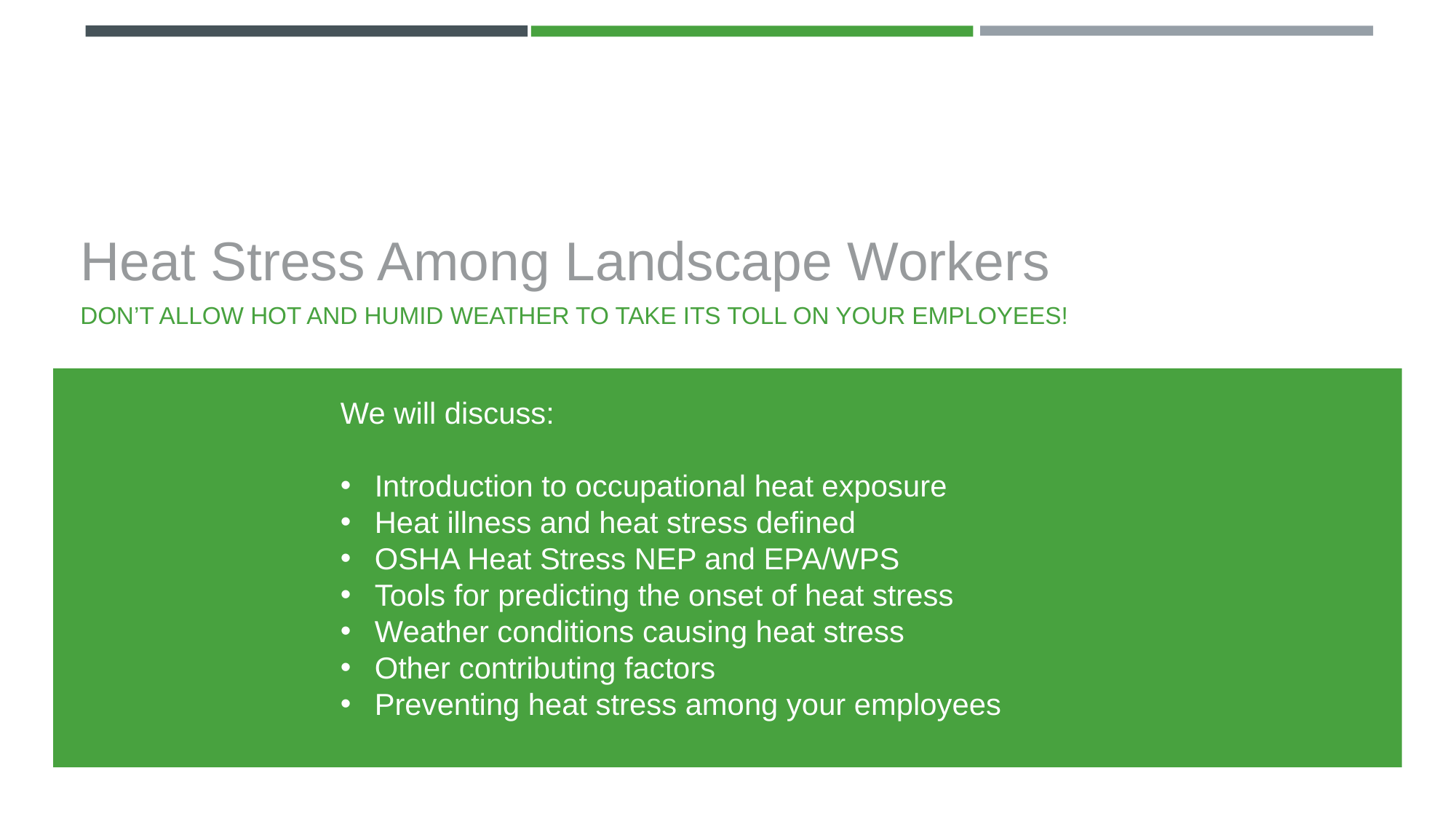

# Heat Stress Among Landscape Workers
Don’t Allow hot and humid weather to take its toll on your employees!
We will discuss:

Introduction to occupational heat exposure
Heat illness and heat stress defined
OSHA Heat Stress NEP and EPA/WPS
Tools for predicting the onset of heat stress
Weather conditions causing heat stress
Other contributing factors
Preventing heat stress among your employees